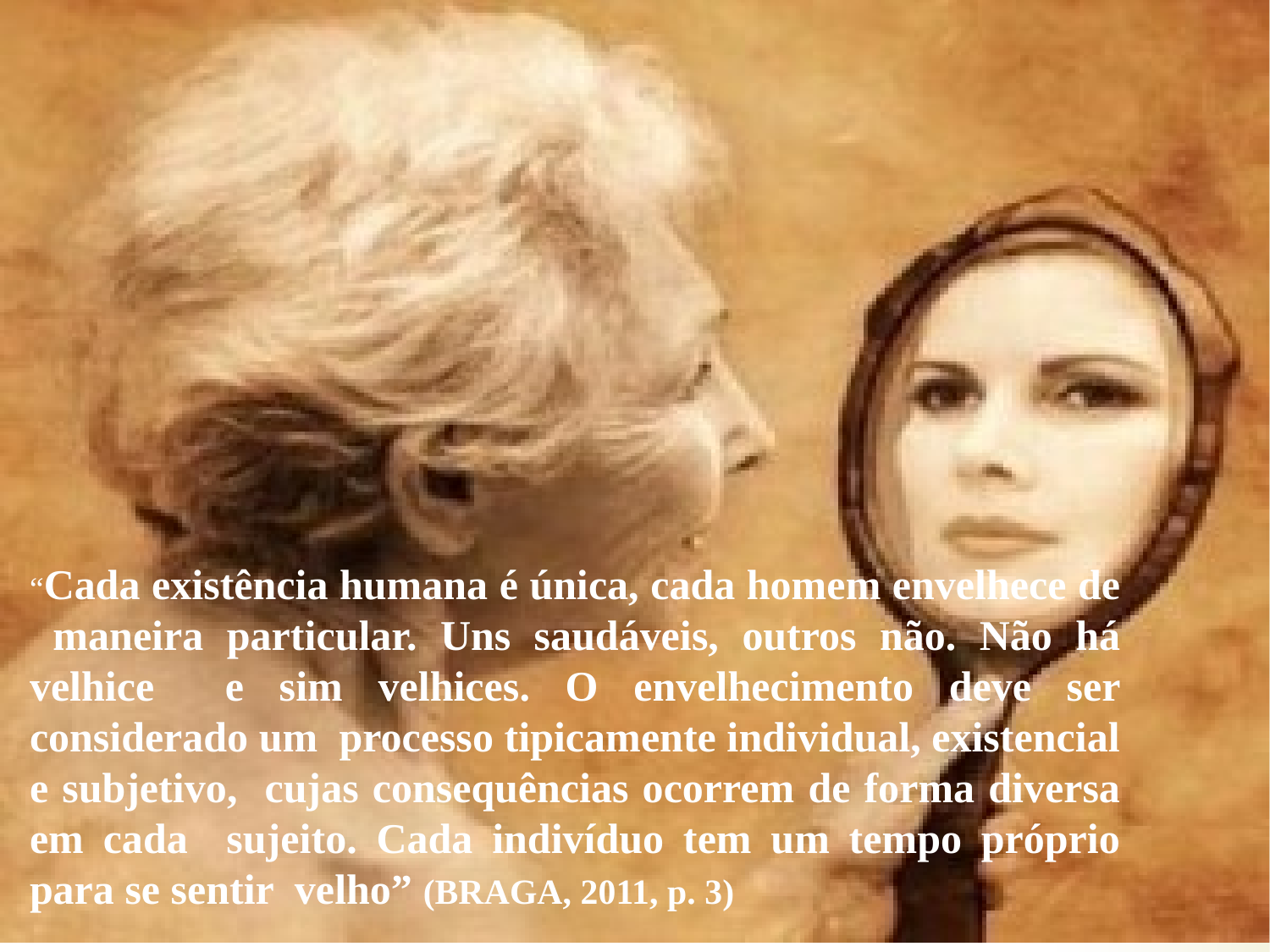

“Cada existência humana é única, cada homem envelhece de  maneira particular. Uns saudáveis, outros não. Não há velhice  e sim velhices. O envelhecimento deve ser considerado um  processo tipicamente individual, existencial e subjetivo,  cujas consequências ocorrem de forma diversa em cada  sujeito. Cada indivíduo tem um tempo próprio para se sentir  velho” (BRAGA, 2011, p. 3)